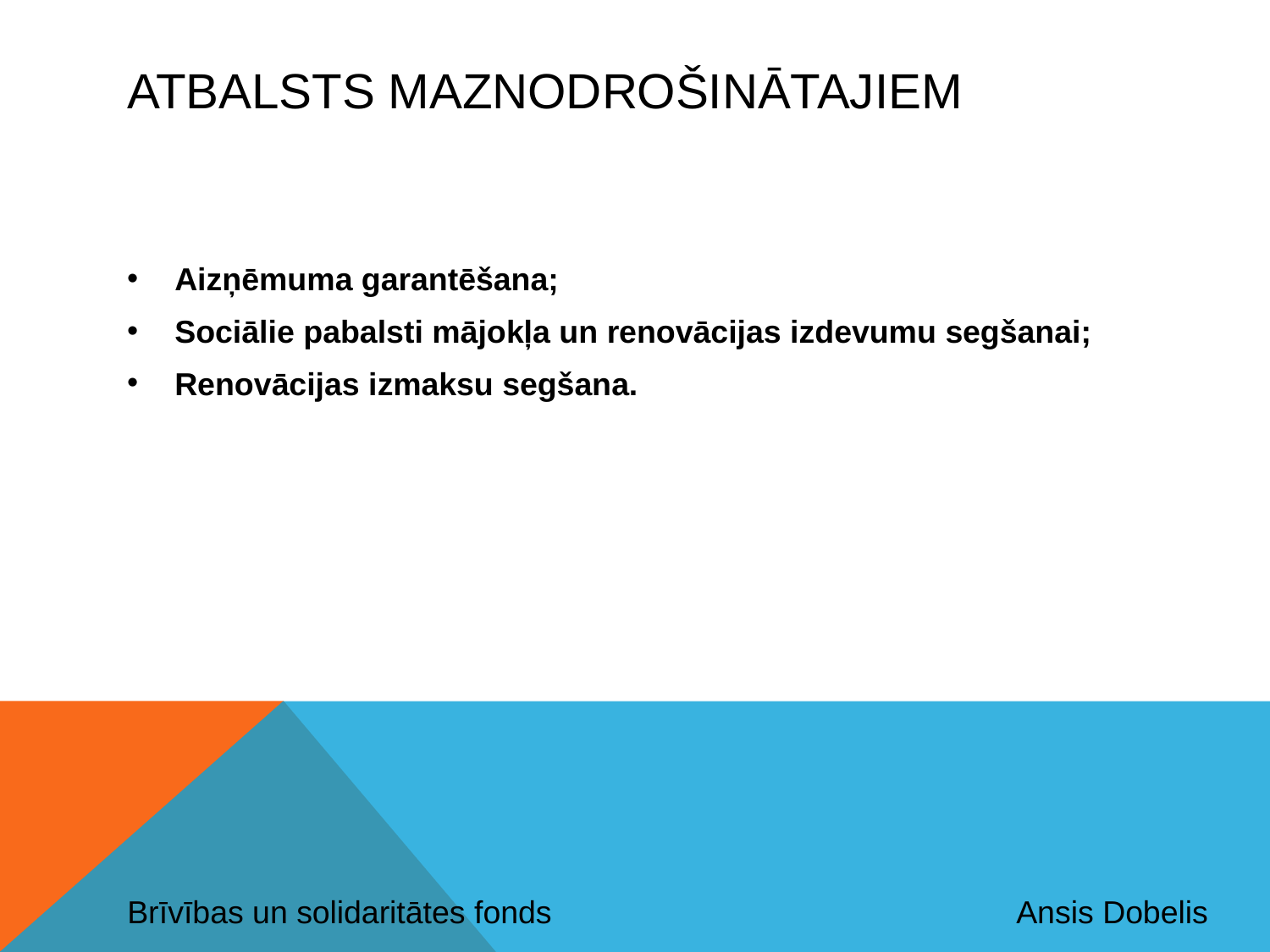

# Atbalsts maznodrošinātajiem

Aizņēmuma garantēšana;
Sociālie pabalsti mājokļa un renovācijas izdevumu segšanai;
Renovācijas izmaksu segšana.
Brīvības un solidaritātes fonds				Ansis Dobelis